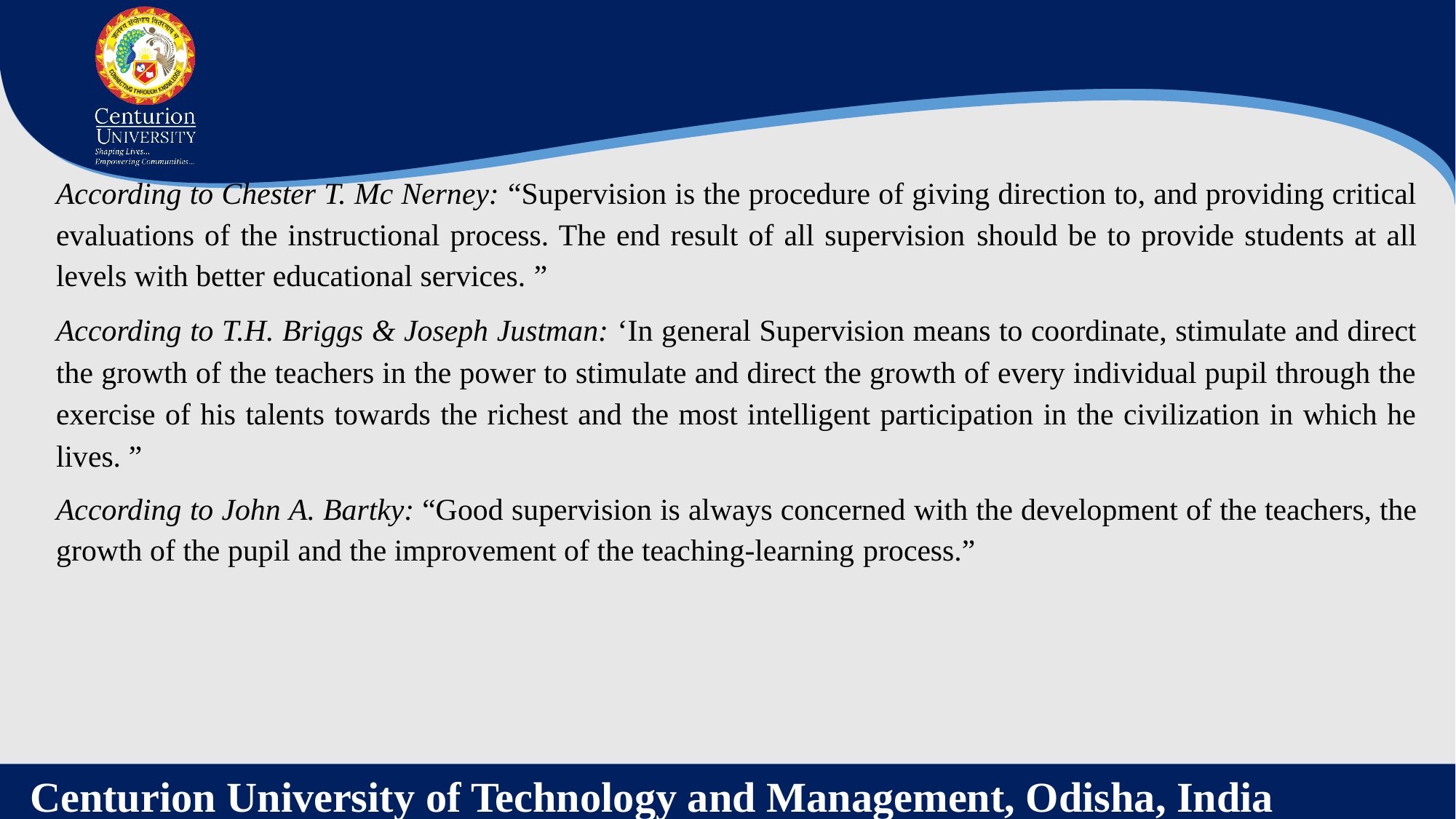

According to Chester T. Mc Nerney: “Supervision is the procedure of giving direction to, and providing critical evaluations of the instructional process. The end result of all supervision should be to provide students at all levels with better educational services. ”
According to T.H. Briggs & Joseph Justman: ‘In general Supervision means to coordinate, stimulate and direct the growth of the teachers in the power to stimulate and direct the growth of every individual pupil through the exercise of his talents towards the richest and the most intelligent participation in the civilization in which he lives. ”
According to John A. Bartky: “Good supervision is always concerned with the development of the teachers, the growth of the pupil and the improvement of the teaching-learning process.”